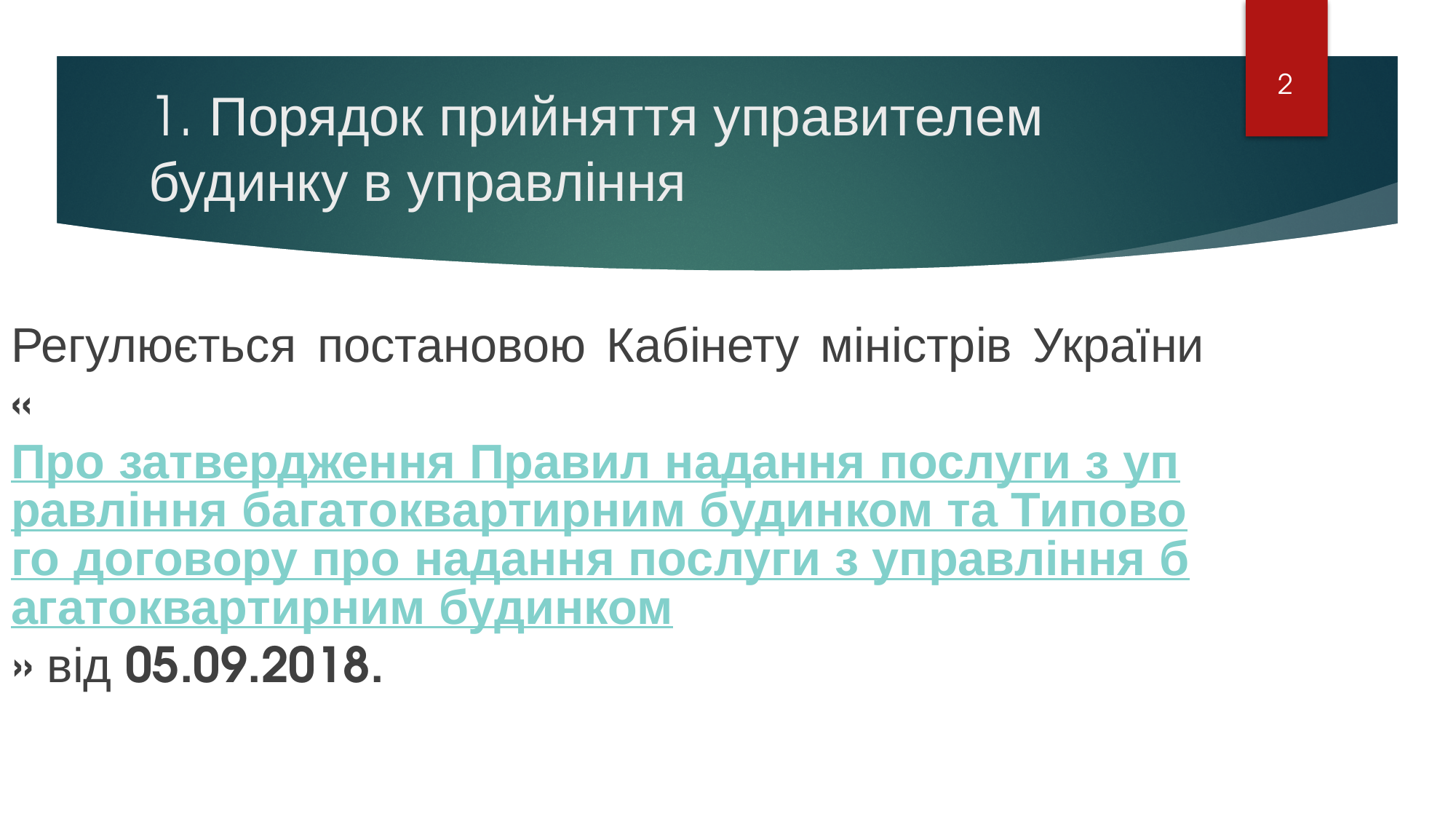

2
# 1. Порядок прийняття управителем будинку в управління
Регулюється постановою Кабінету міністрів України «Про затвердження Правил надання послуги з управління багатоквартирним будинком та Типового договору про надання послуги з управління багатоквартирним будинком» від 05.09.2018.